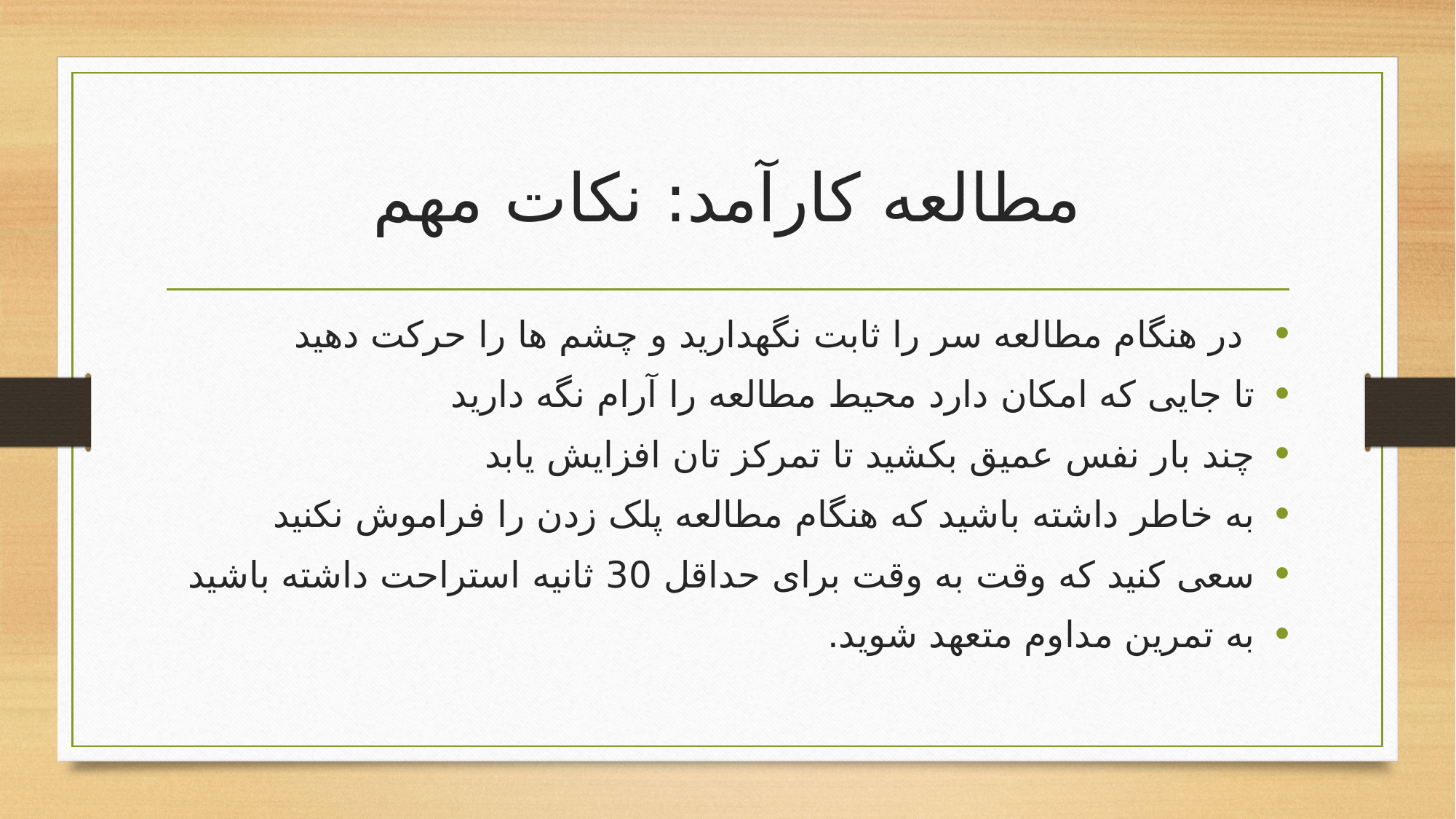

# مطالعه کارآمد: نکات مهم
 در هنگام مطالعه سر را ثابت نگهدارید و چشم ها را حرکت دهید
تا جایی که امکان دارد محیط مطالعه را آرام نگه دارید
چند بار نفس عمیق بکشید تا تمرکز تان افزایش یابد
به خاطر داشته باشید که هنگام مطالعه پلک زدن را فراموش نکنید
سعی کنید که وقت به وقت برای حداقل 30 ثانیه استراحت داشته باشید
به تمرین مداوم متعهد شوید.